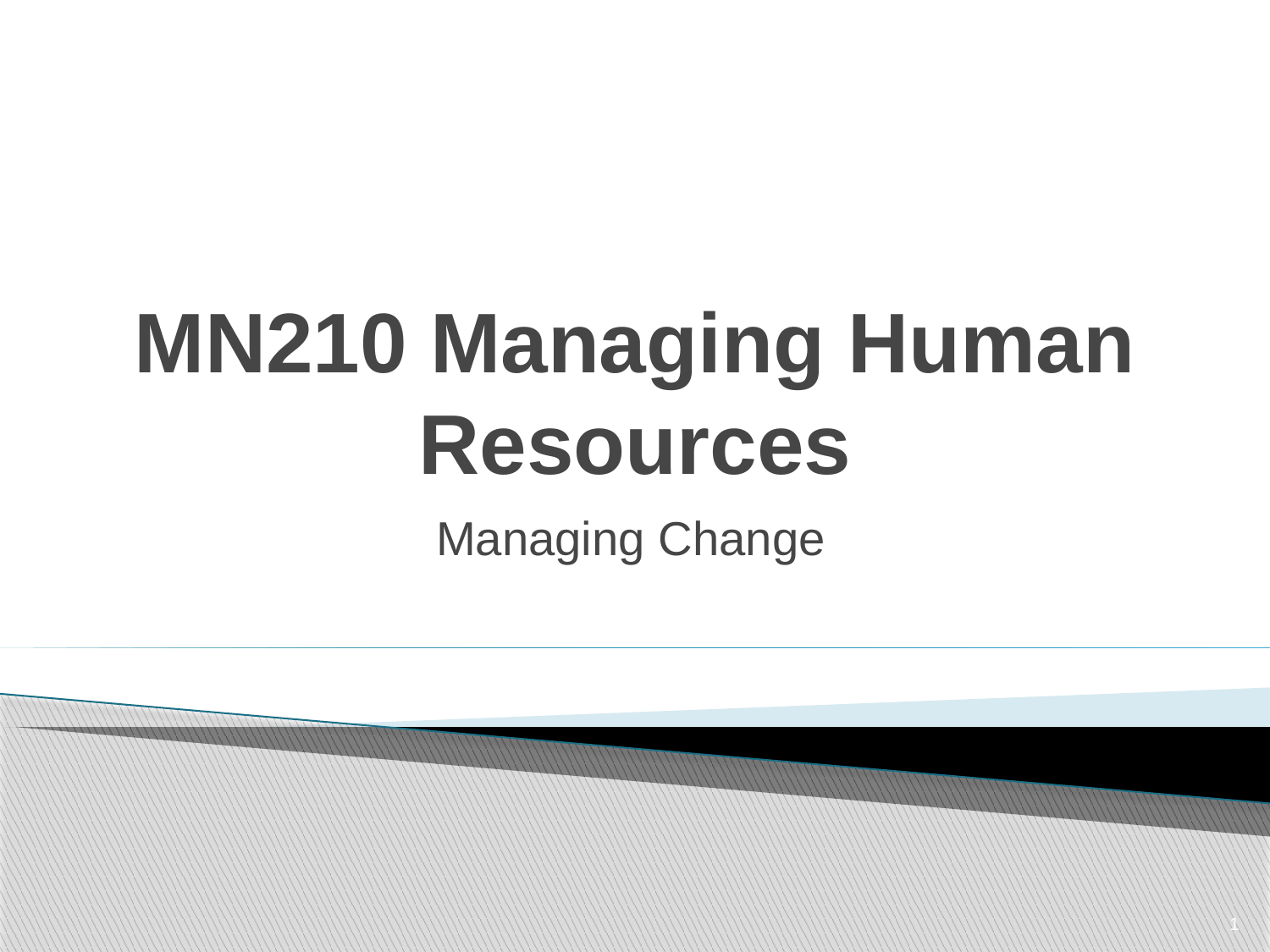

# MN210 Managing Human Resources
Managing Change
1